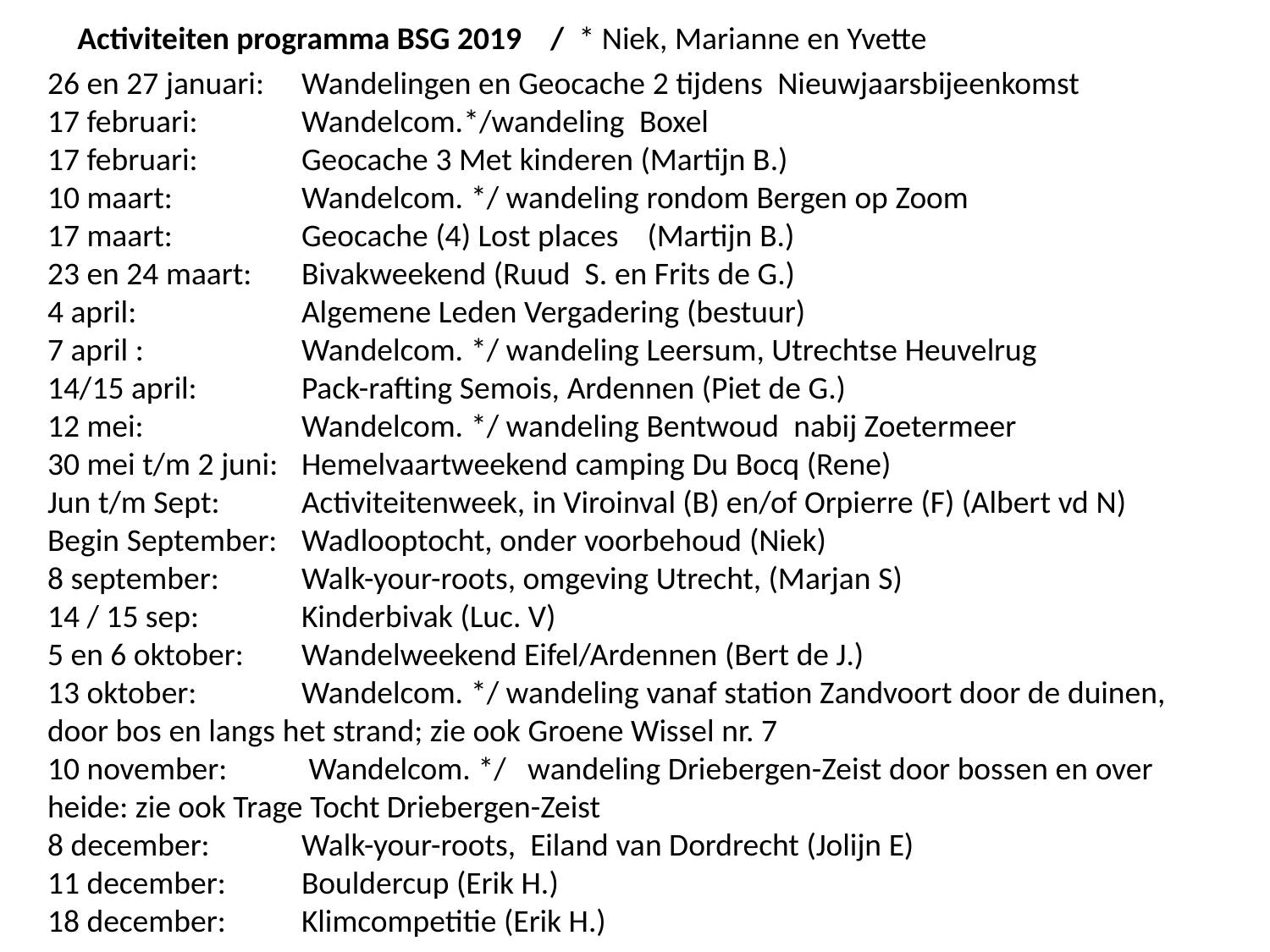

Activiteiten programma BSG 2019    /  * Niek, Marianne en Yvette

26 en 27 januari:	Wandelingen en Geocache 2 tijdens  Nieuwjaarsbijeenkomst
17 februari: 	Wandelcom.*/wandeling  Boxel
17 februari:	Geocache 3 Met kinderen (Martijn B.)
10 maart:		Wandelcom. */ wandeling rondom Bergen op Zoom
17 maart:		Geocache (4) Lost places    (Martijn B.)
23 en 24 maart:	Bivakweekend (Ruud  S. en Frits de G.)
4 april:		Algemene Leden Vergadering (bestuur)
7 april : 		Wandelcom. */ wandeling Leersum, Utrechtse Heuvelrug
14/15 april: 	Pack-rafting Semois, Ardennen (Piet de G.)
12 mei: 		Wandelcom. */ wandeling Bentwoud  nabij Zoetermeer
30 mei t/m 2 juni:	Hemelvaartweekend camping Du Bocq (Rene)
Jun t/m Sept:	Activiteitenweek, in Viroinval (B) en/of Orpierre (F) (Albert vd N)
Begin September: 	Wadlooptocht, onder voorbehoud (Niek)
8 september:	Walk-your-roots, omgeving Utrecht, (Marjan S)
14 / 15 sep:	Kinderbivak (Luc. V)
5 en 6 oktober:	Wandelweekend Eifel/Ardennen (Bert de J.)
13 oktober: 	Wandelcom. */ wandeling vanaf station Zandvoort door de duinen, door bos en langs het strand; zie ook Groene Wissel nr. 7
10 november: 	 Wandelcom. */   wandeling Driebergen-Zeist door bossen en over heide: zie ook Trage Tocht Driebergen-Zeist
8 december:	Walk-your-roots,  Eiland van Dordrecht (Jolijn E)
11 december:	Bouldercup (Erik H.)
18 december: 	Klimcompetitie (Erik H.)